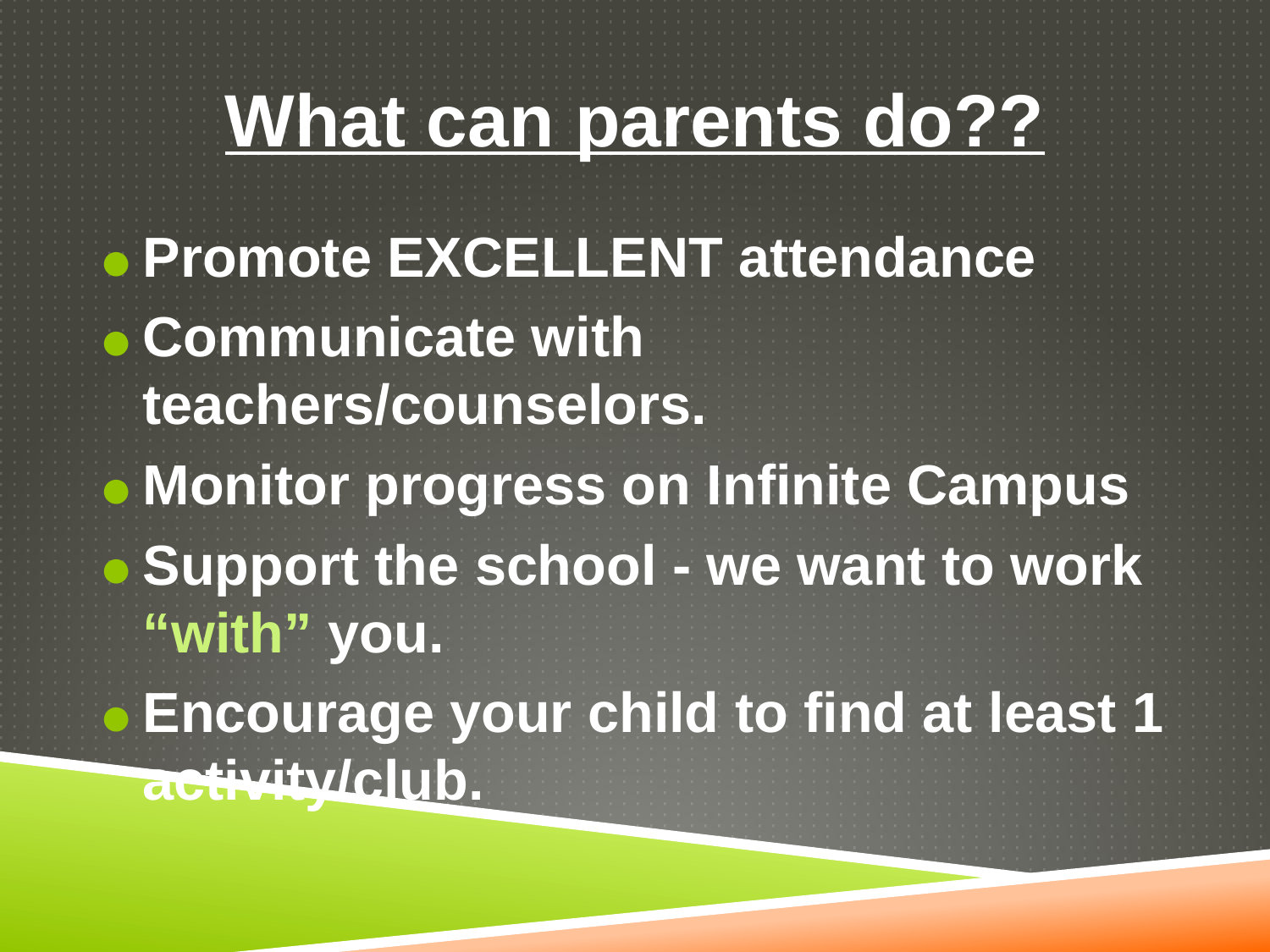

# What can parents do??

Promote EXCELLENT attendance
Communicate with teachers/counselors.
Monitor progress on Infinite Campus
Support the school - we want to work “with” you.
Encourage your child to find at least 1 activity/club.